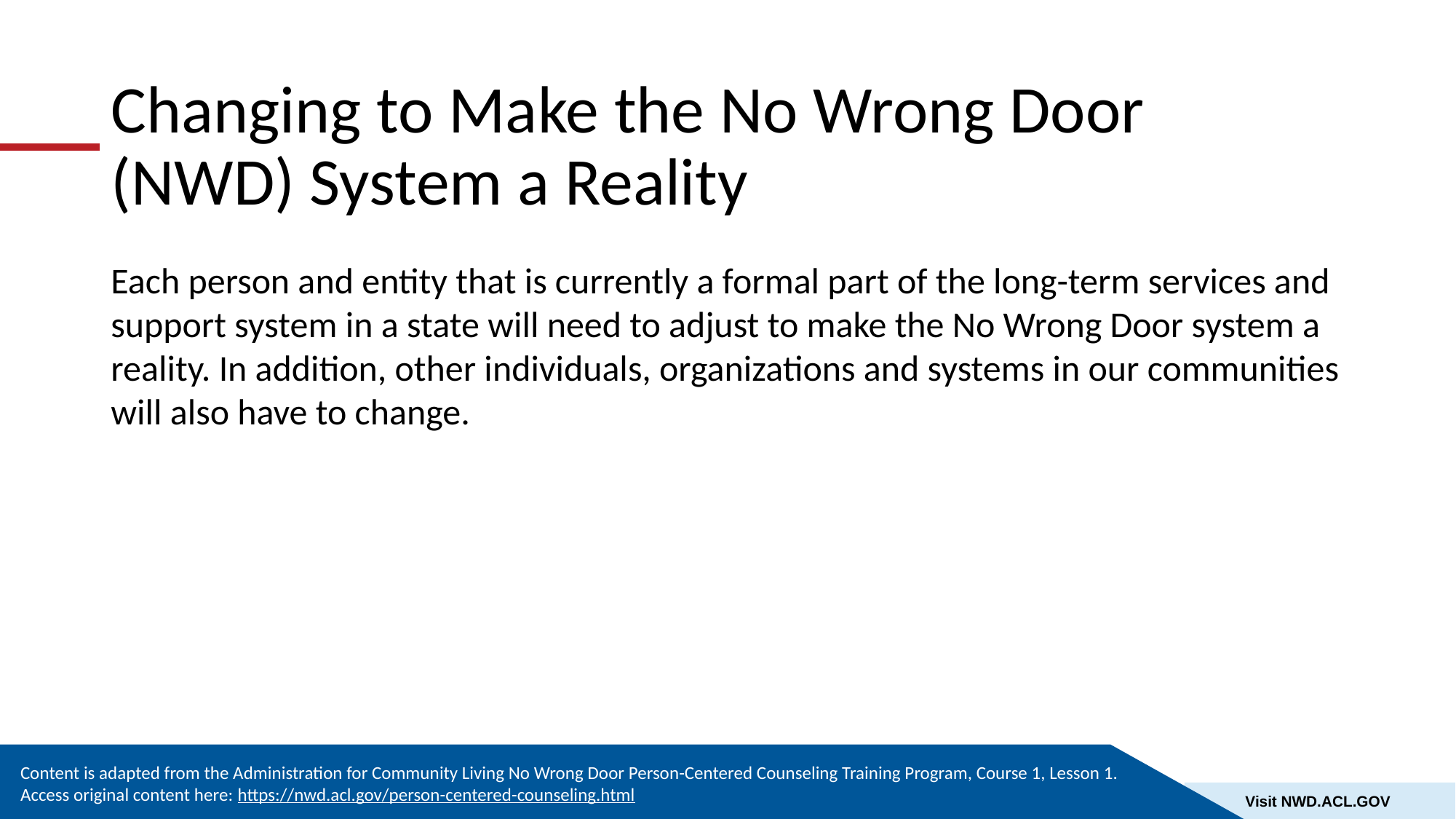

# Changing to Make the No Wrong Door (NWD) System a Reality
Each person and entity that is currently a formal part of the long-term services and support system in a state will need to adjust to make the No Wrong Door system a reality. In addition, other individuals, organizations and systems in our communities will also have to change.